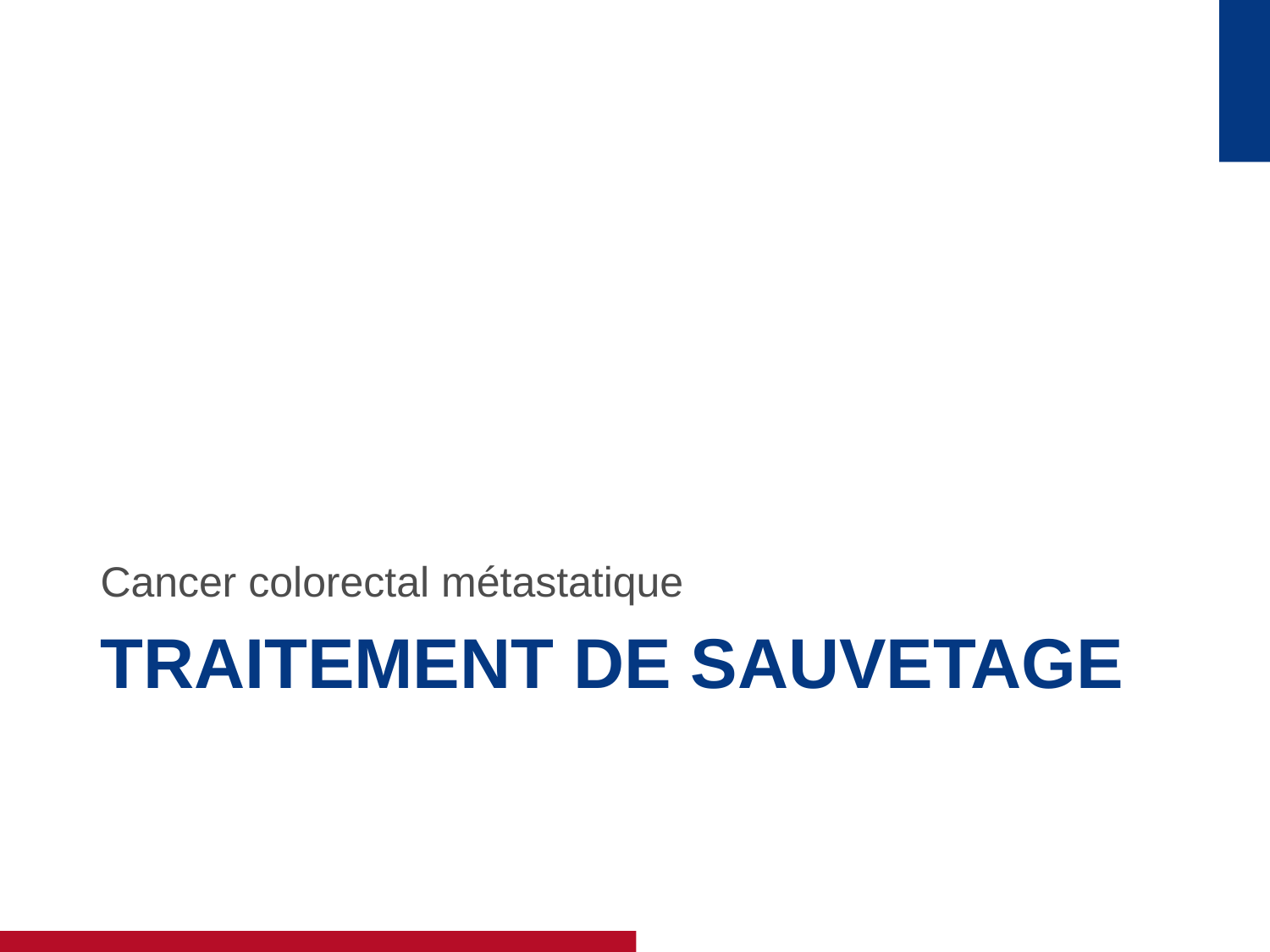

Cancer colorectal métastatique
# Traitement de sauvetage